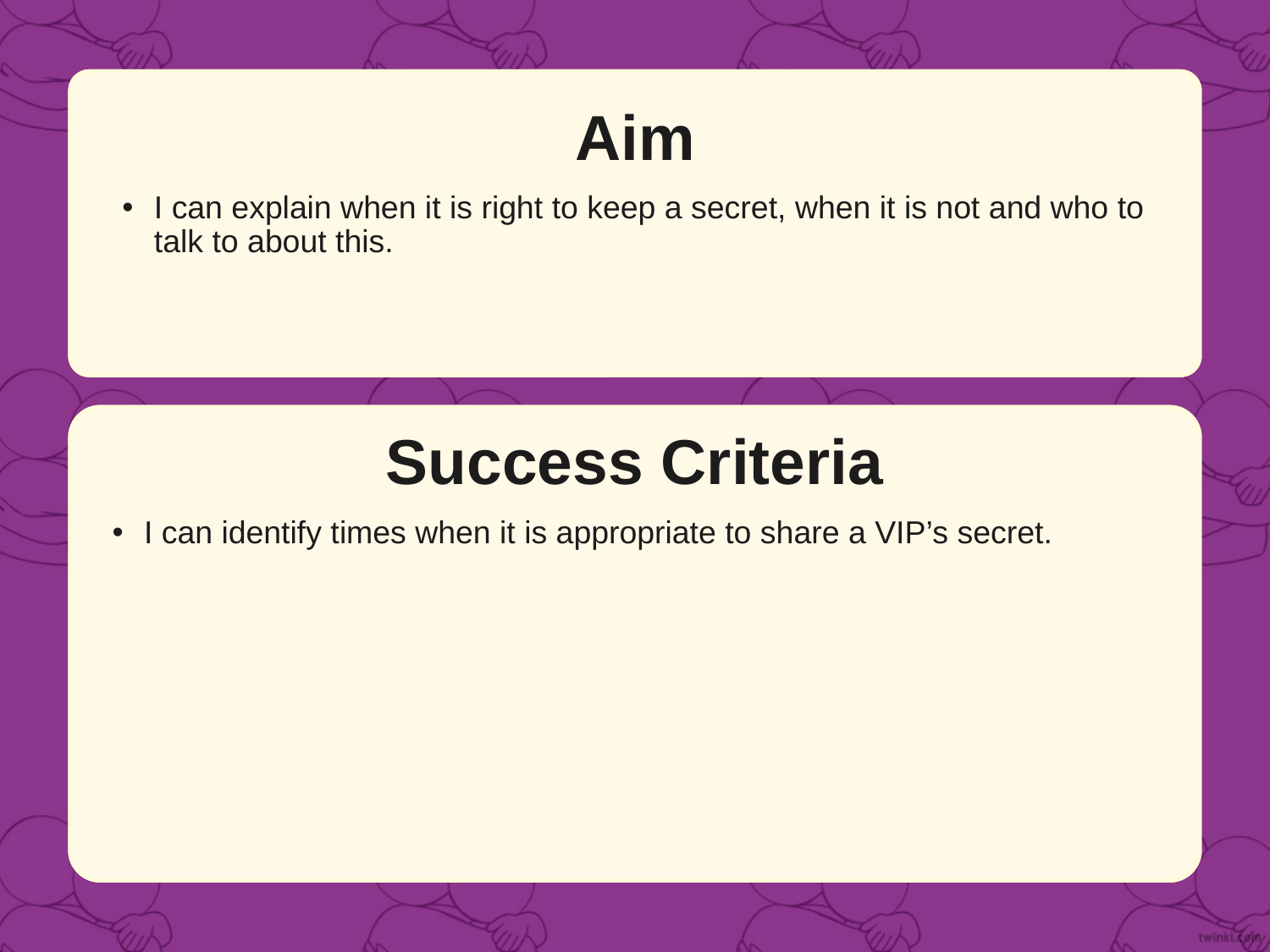

Aim
I can explain when it is right to keep a secret, when it is not and who to talk to about this.

Success Criteria
I can identify times when it is appropriate to share a VIP’s secret.